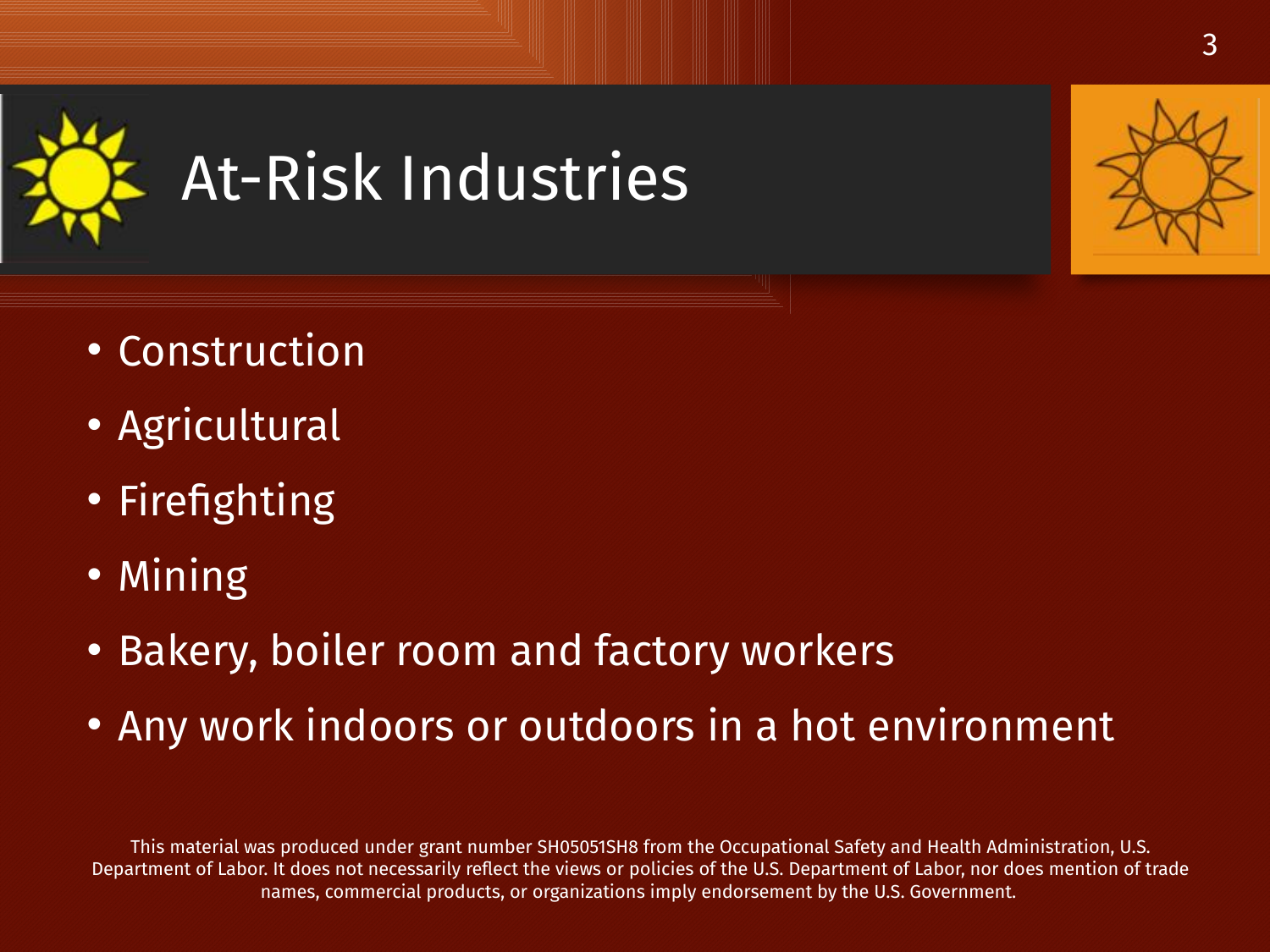

# At-Risk Industries
Construction
Agricultural
Firefighting
Mining
Bakery, boiler room and factory workers
Any work indoors or outdoors in a hot environment
This material was produced under grant number SH05051SH8 from the Occupational Safety and Health Administration, U.S. Department of Labor. It does not necessarily reflect the views or policies of the U.S. Department of Labor, nor does mention of trade names, commercial products, or organizations imply endorsement by the U.S. Government.